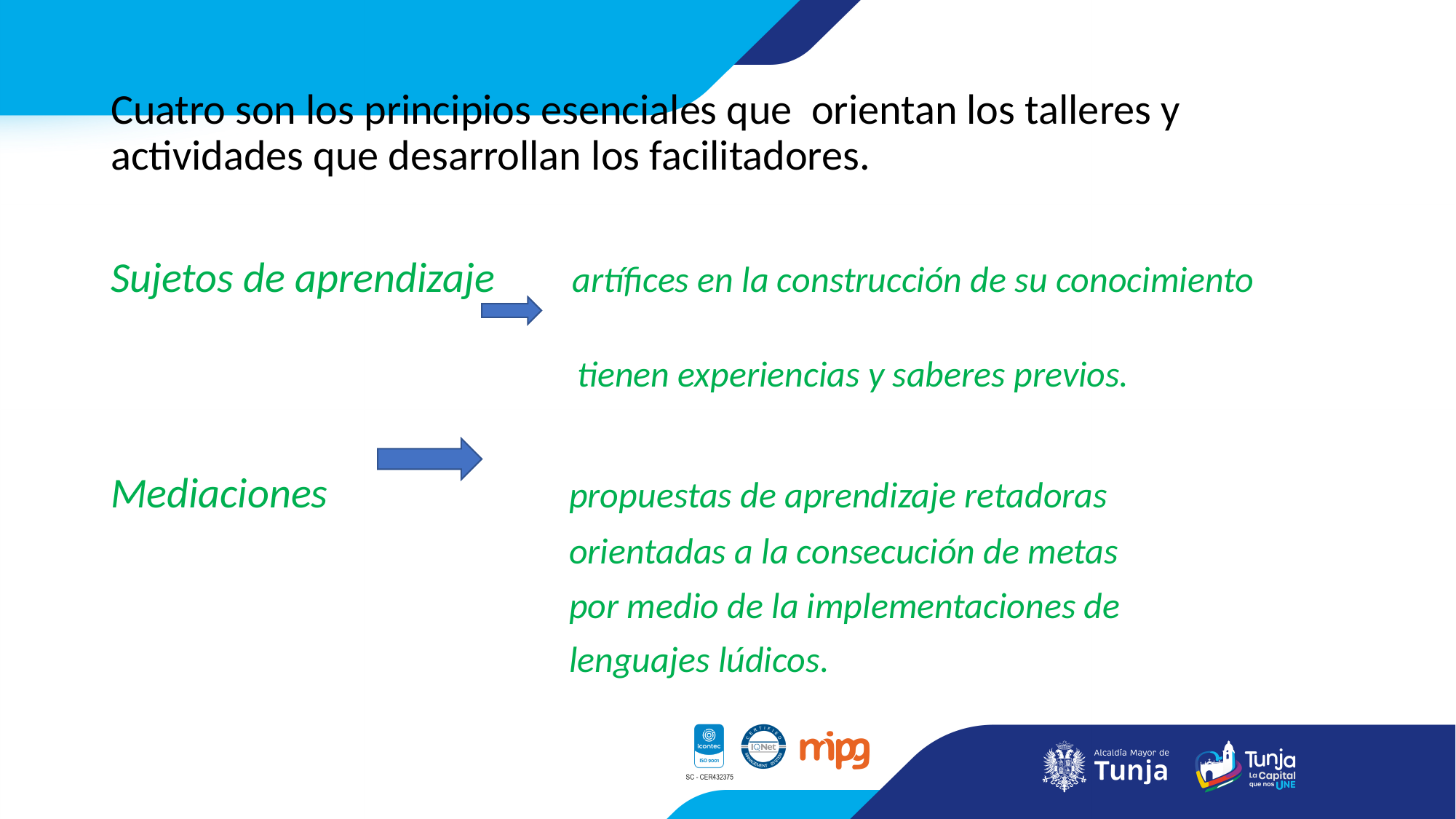

Cuatro son los principios esenciales que  orientan los talleres y   actividades que desarrollan los facilitadores.

Sujetos de aprendizaje        artífices en la construcción de su conocimiento
                                                         tienen experiencias y saberes previos.

Mediaciones                         propuestas de aprendizaje retadoras
                                                        orientadas a la consecución de metas
                                                        por medio de la implementaciones de
                                                        lenguajes lúdicos.